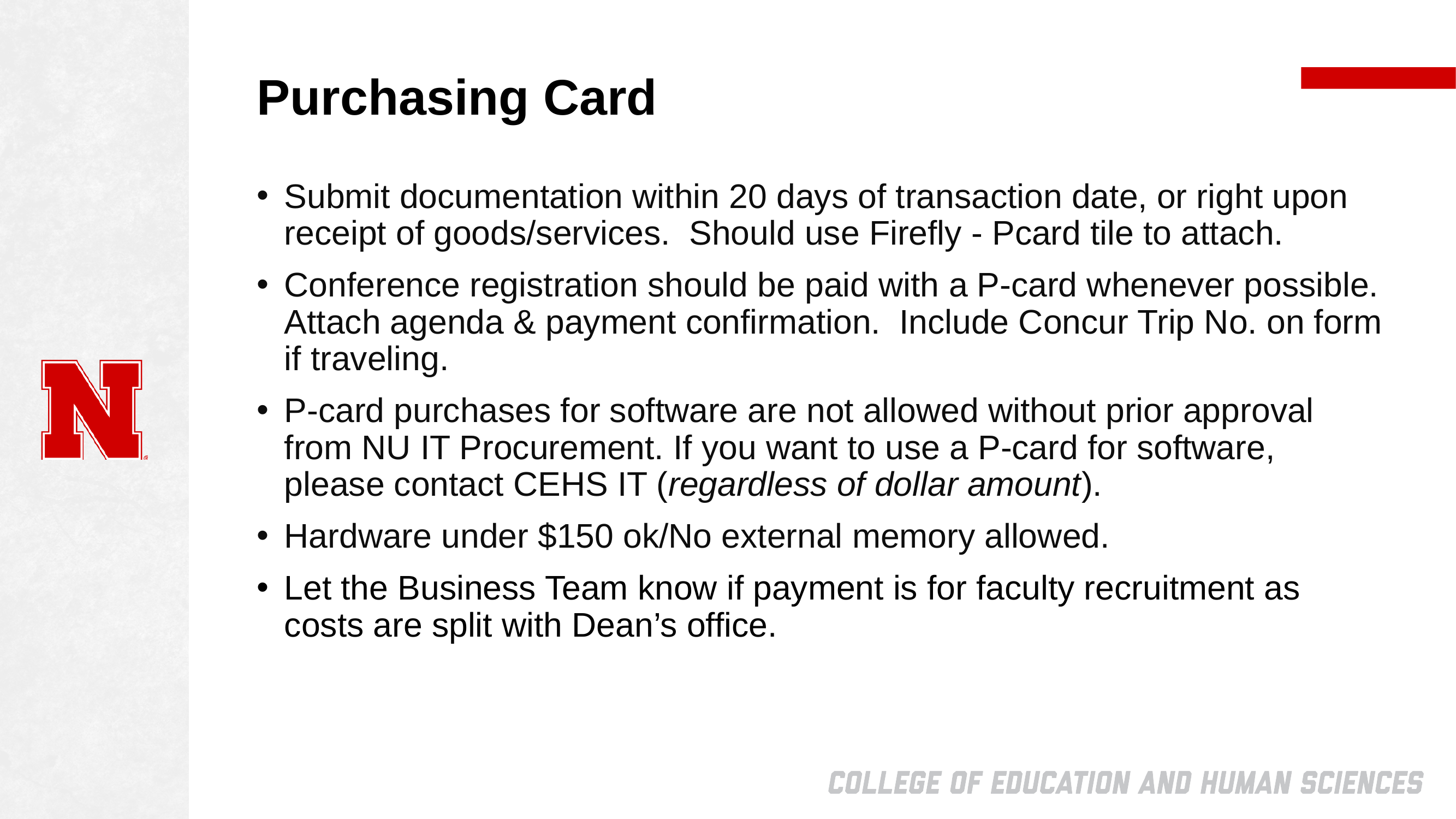

# Purchasing Card
Submit documentation within 20 days of transaction date, or right upon receipt of goods/services.  Should use Firefly - Pcard tile to attach.
Conference registration should be paid with a P-card whenever possible. Attach agenda & payment confirmation.  Include Concur Trip No. on form if traveling.
P-card purchases for software are not allowed without prior approval from NU IT Procurement. If you want to use a P-card for software, please contact CEHS IT (regardless of dollar amount).
Hardware under $150 ok/No external memory allowed.
Let the Business Team know if payment is for faculty recruitment as costs are split with Dean’s office.